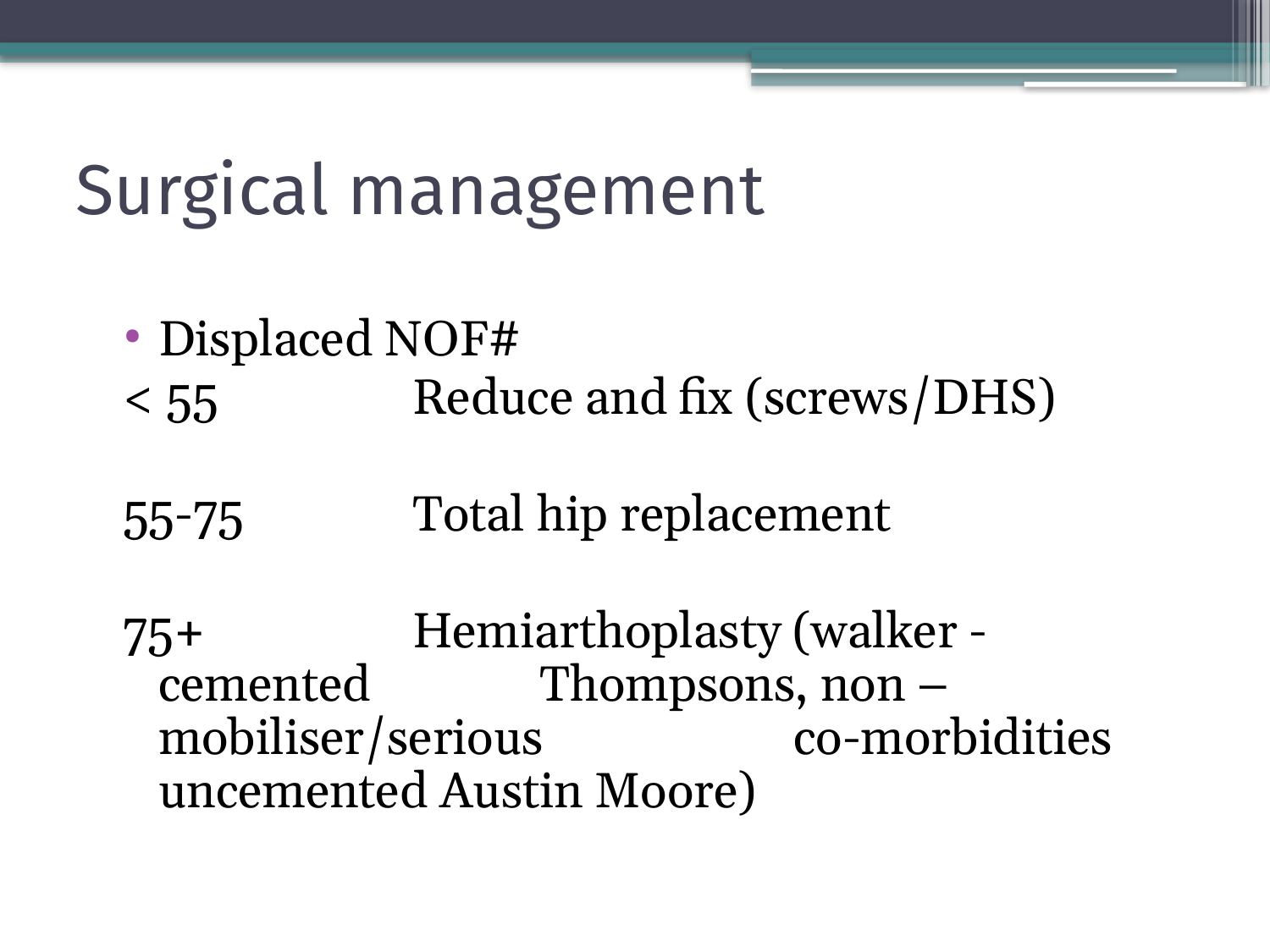

# Surgical management
Displaced NOF#
< 55		Reduce and fix (screws/DHS)

55-75		Total hip replacement

75+		Hemiarthoplasty (walker - cemented 		Thompsons, non – mobiliser/serious 		co-morbidities uncemented Austin Moore)